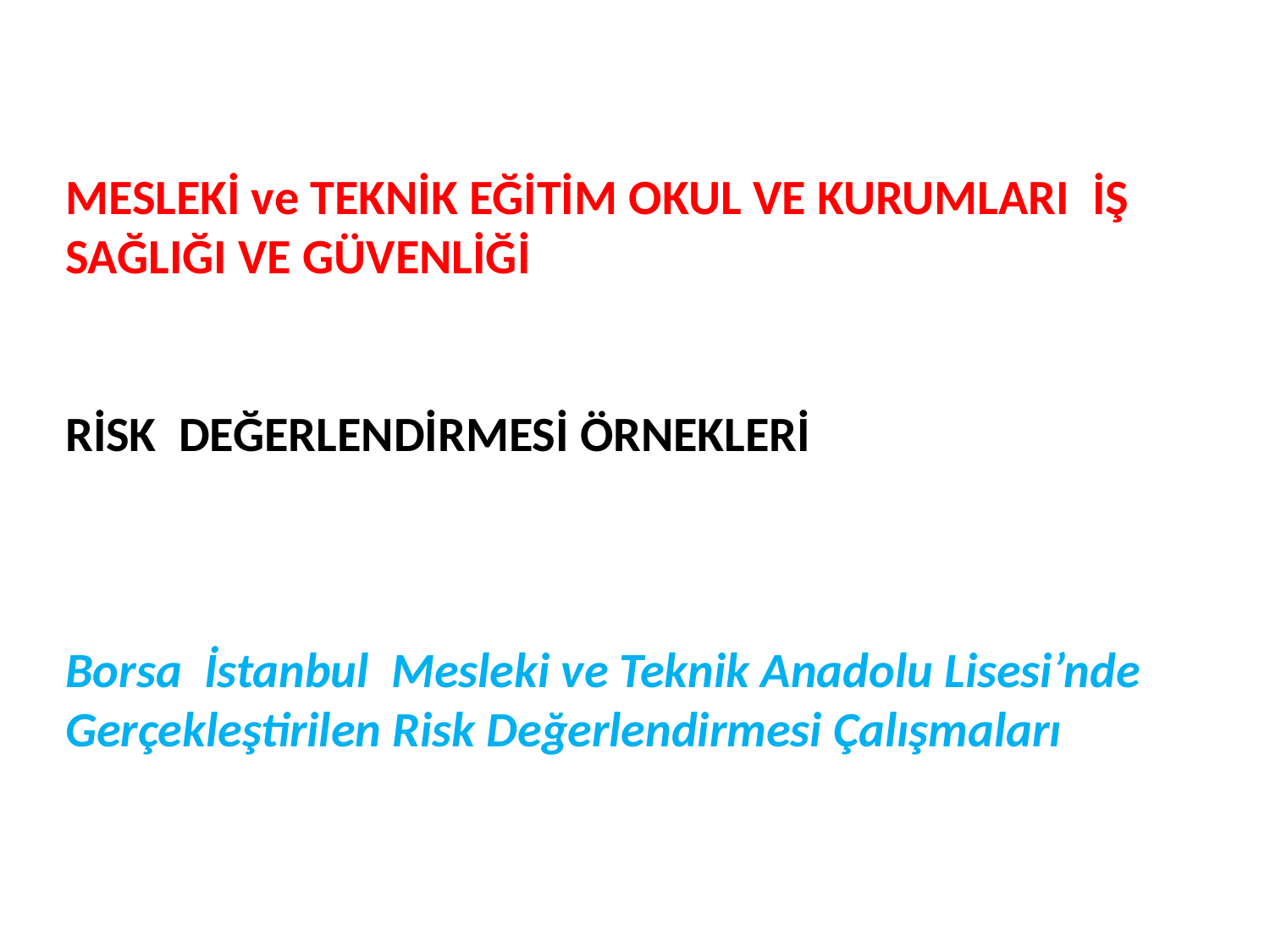

MESLEKİ ve TEKNİK EĞİTİM OKUL VE KURUMLARI  İŞ SAĞLIĞI VE GÜVENLİĞİ

RİSK  DEĞERLENDİRMESİ ÖRNEKLERİ

Borsa  İstanbul  Mesleki ve Teknik Anadolu Lisesi’nde Gerçekleştirilen Risk Değerlendirmesi Çalışmaları